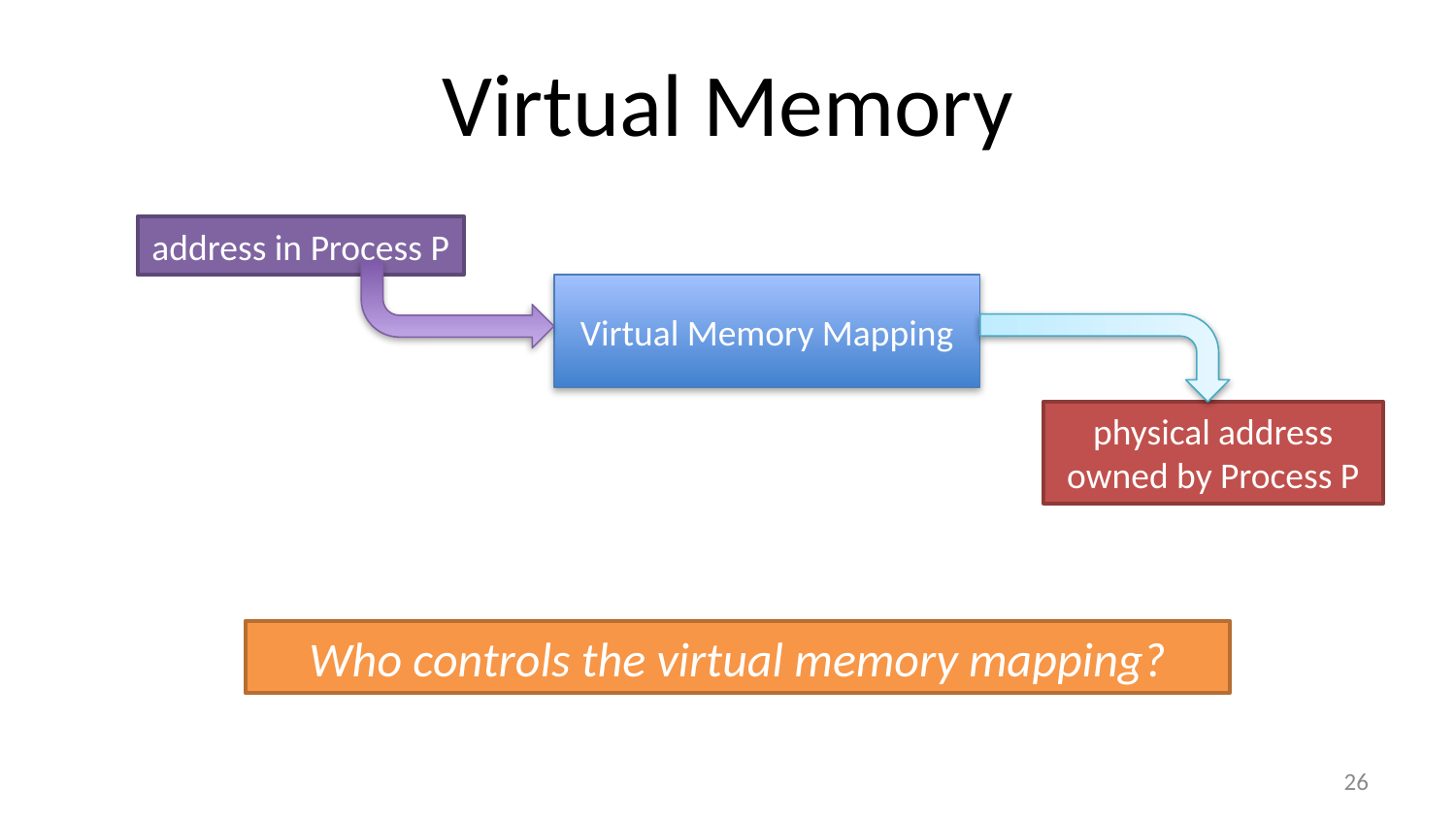

# Virtual Memory
address in Process P

Virtual Memory Mapping
physical address owned by Process P
Who controls the virtual memory mapping?
26